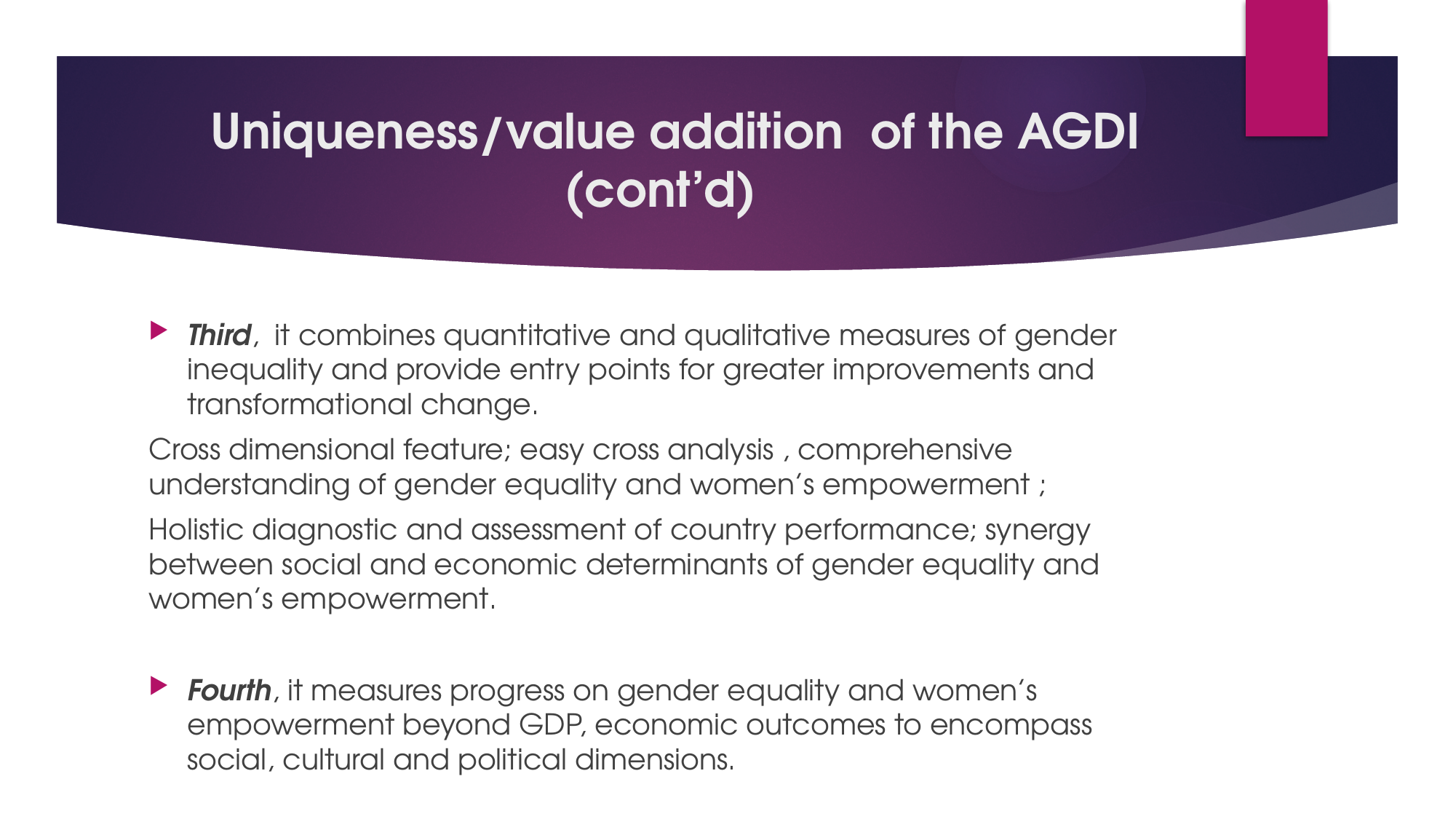

# Uniqueness/value addition  of the AGDI (cont’d)
Third,  it combines quantitative and qualitative measures of gender inequality and provide entry points for greater improvements and transformational change.
Cross dimensional feature; easy cross analysis , comprehensive understanding of gender equality and women’s empowerment ;
Holistic diagnostic and assessment of country performance; synergy between social and economic determinants of gender equality and women’s empowerment.

Fourth, it measures progress on gender equality and women’s empowerment beyond GDP, economic outcomes to encompass social, cultural and political dimensions.